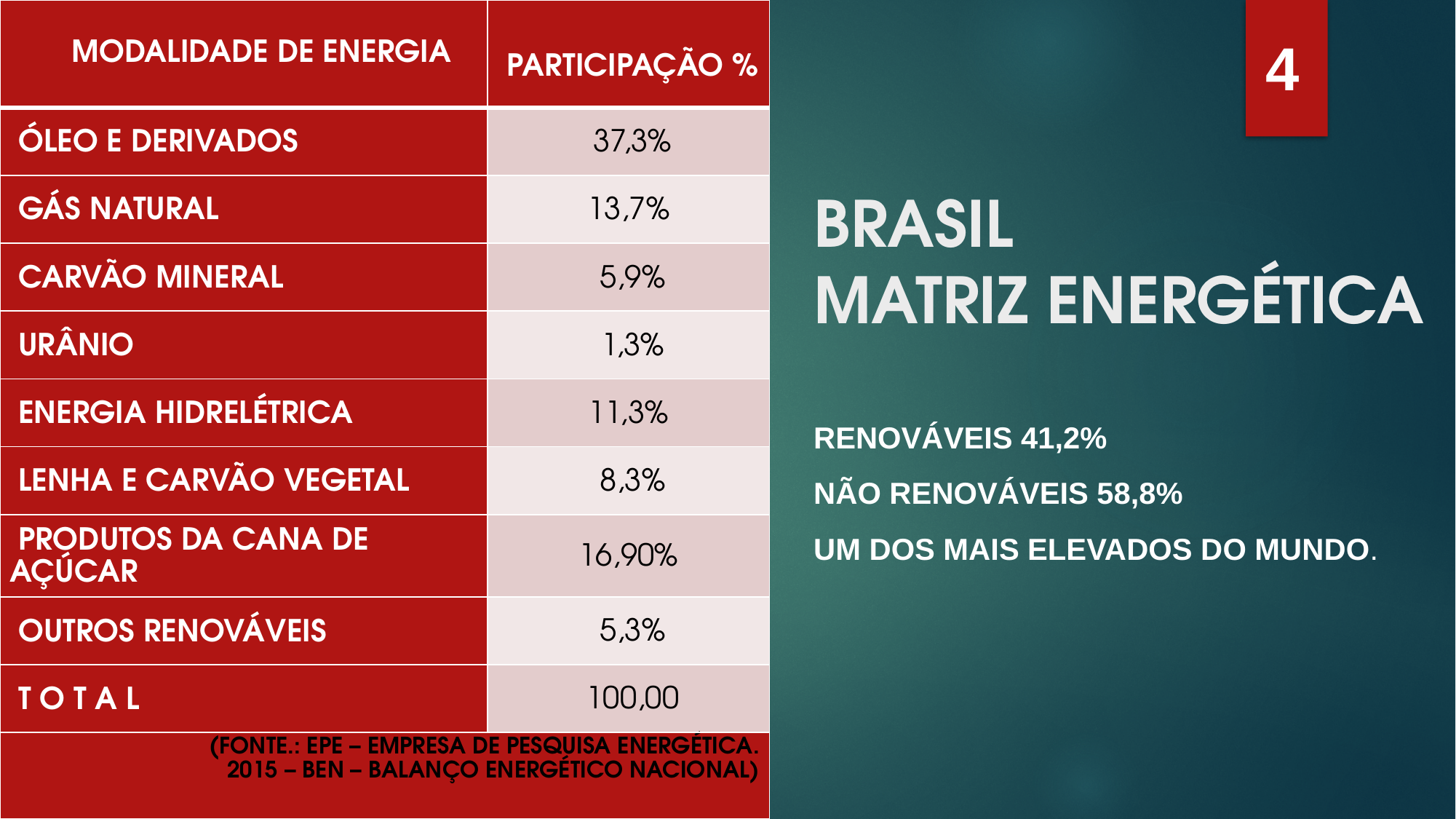

| MODALIDADE DE ENERGIA | PARTICIPAÇÃO % |
| --- | --- |
| ÓLEO E DERIVADOS | 37,3% |
| GÁS NATURAL | 13,7% |
| CARVÃO MINERAL | 5,9% |
| URÂNIO | 1,3% |
| ENERGIA HIDRELÉTRICA | 11,3% |
| LENHA E CARVÃO VEGETAL | 8,3% |
| PRODUTOS DA CANA DE AÇÚCAR | 16,90% |
| OUTROS RENOVÁVEIS | 5,3% |
| T O T A L | 100,00 |
| (FONTE.: EPE – EMPRESA DE PESQUISA ENERGÉTICA. 2015 – BEN – BALANÇO ENERGÉTICO NACIONAL) |  |
4
# BRASIL MATRIZ ENERGÉTICA
RENOVÁVEIS 41,2%
NÃO RENOVÁVEIS 58,8%
UM DOS MAIS ELEVADOS DO MUNDO.